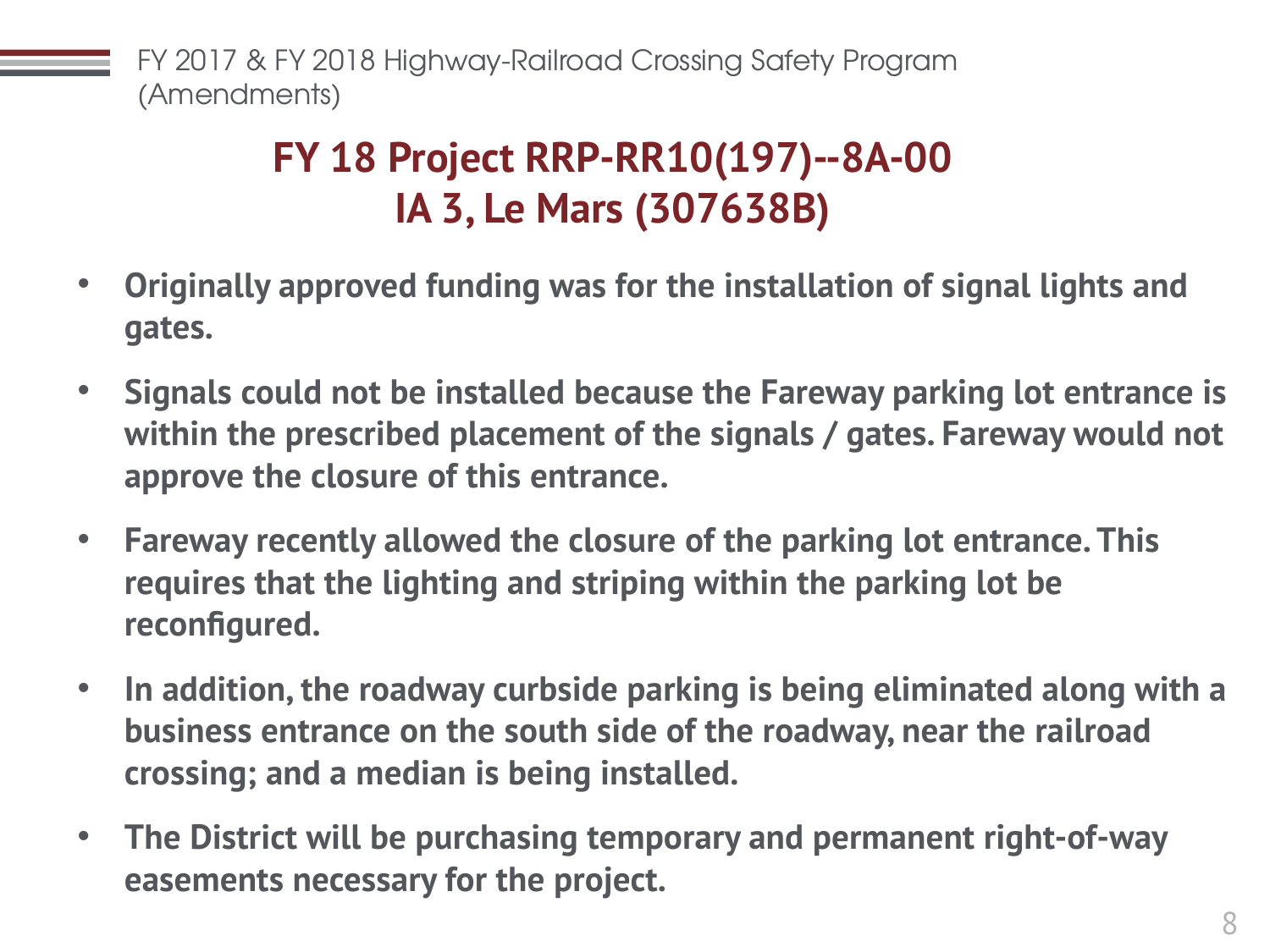

# FY 18 Project RRP-RR10(197)--8A-00 IA 3, Le Mars (307638B)
Originally approved funding was for the installation of signal lights and gates.
Signals could not be installed because the Fareway parking lot entrance is within the prescribed placement of the signals / gates. Fareway would not approve the closure of this entrance.
Fareway recently allowed the closure of the parking lot entrance. This requires that the lighting and striping within the parking lot be reconfigured.
In addition, the roadway curbside parking is being eliminated along with a business entrance on the south side of the roadway, near the railroad crossing; and a median is being installed.
The District will be purchasing temporary and permanent right-of-way easements necessary for the project.